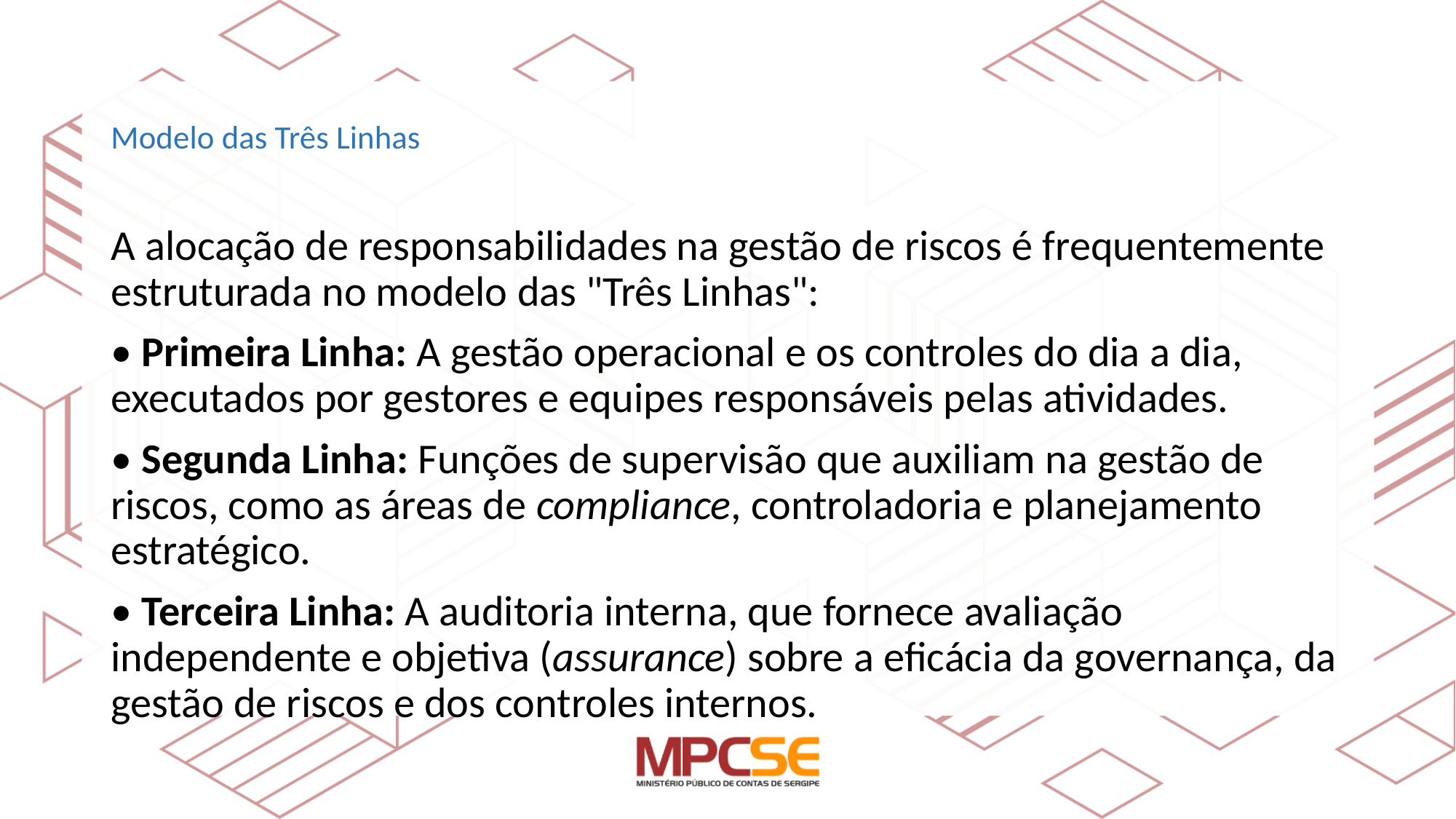

# Modelo das Três Linhas
A alocação de responsabilidades na gestão de riscos é frequentemente estruturada no modelo das "Três Linhas":
• Primeira Linha: A gestão operacional e os controles do dia a dia, executados por gestores e equipes responsáveis pelas atividades.
• Segunda Linha: Funções de supervisão que auxiliam na gestão de riscos, como as áreas de compliance, controladoria e planejamento estratégico.
• Terceira Linha: A auditoria interna, que fornece avaliação independente e objetiva (assurance) sobre a eficácia da governança, da gestão de riscos e dos controles internos.